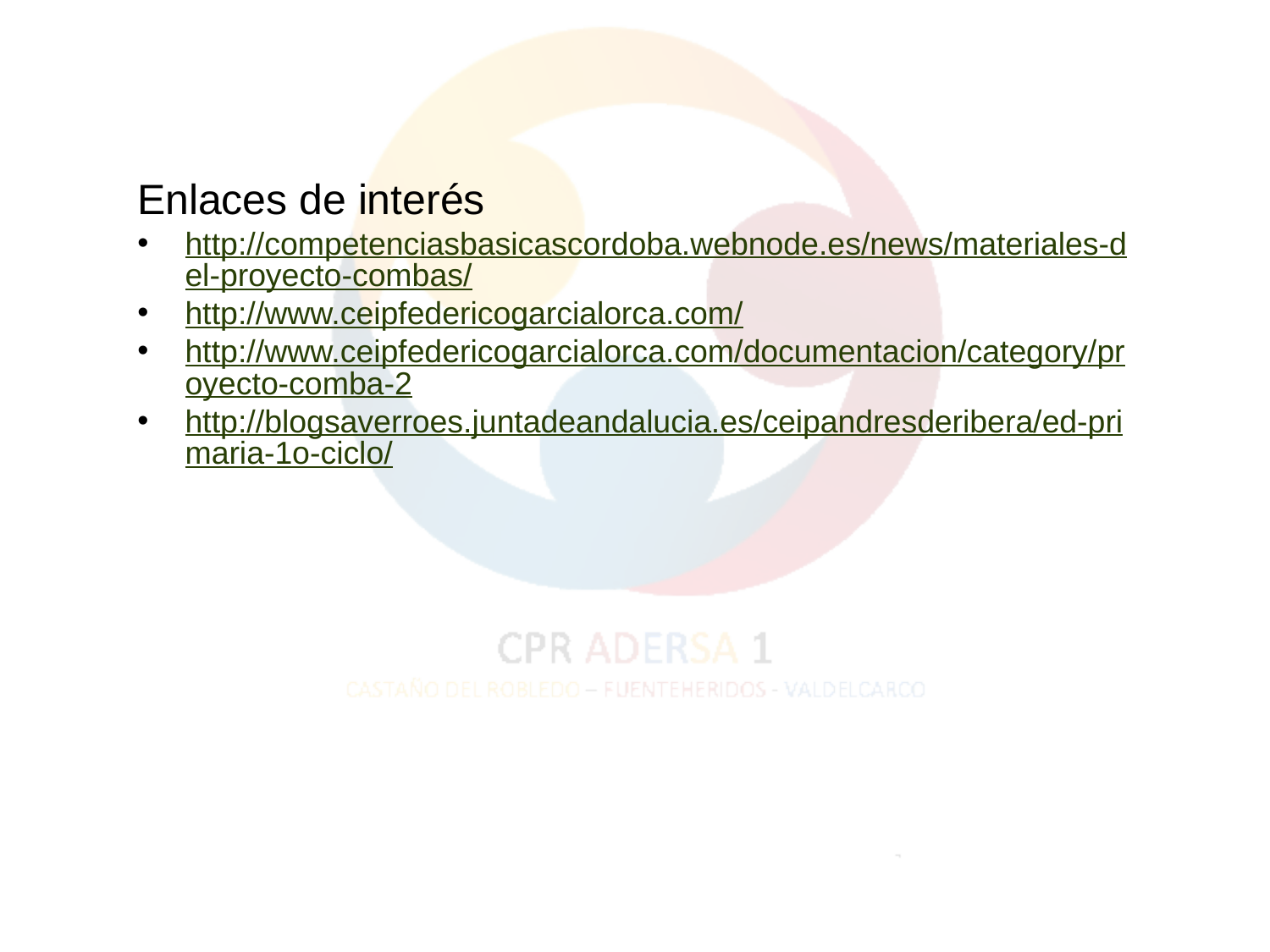

Enlaces de interés
http://competenciasbasicascordoba.webnode.es/news/materiales-del-proyecto-combas/
http://www.ceipfedericogarcialorca.com/
http://www.ceipfedericogarcialorca.com/documentacion/category/proyecto-comba-2
http://blogsaverroes.juntadeandalucia.es/ceipandresderibera/ed-primaria-1o-ciclo/